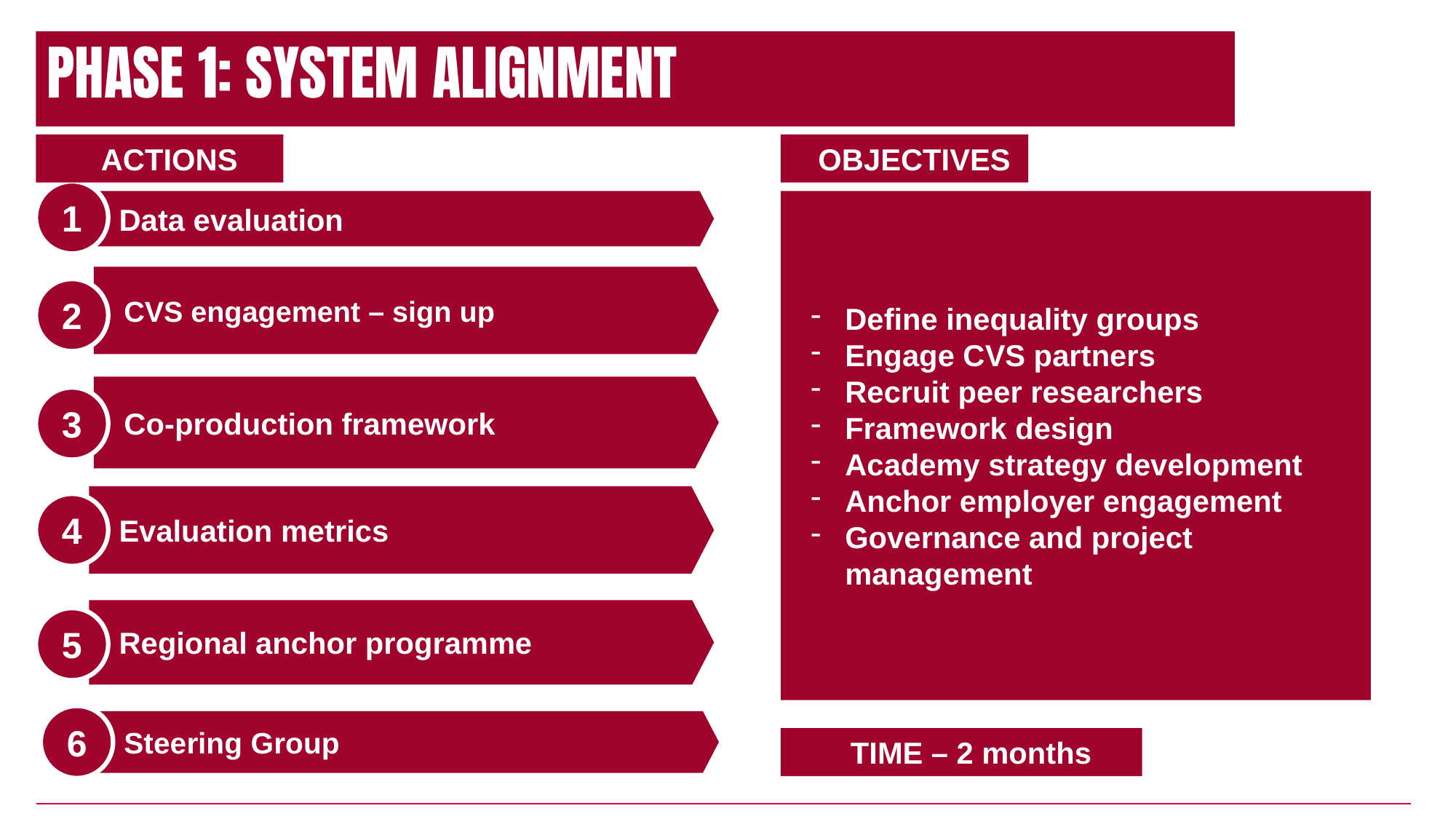

# Phase 1: System alignment
ACTIONS
OBJECTIVES
1
Define inequality groups
Engage CVS partners
Recruit peer researchers
Framework design
Academy strategy development
Anchor employer engagement
Governance and project management
Data evaluation
CVS engagement – sign up
2
Co-production framework
3
Evaluation metrics
4
Regional anchor programme
5
6
Steering Group
TIME – 2 months